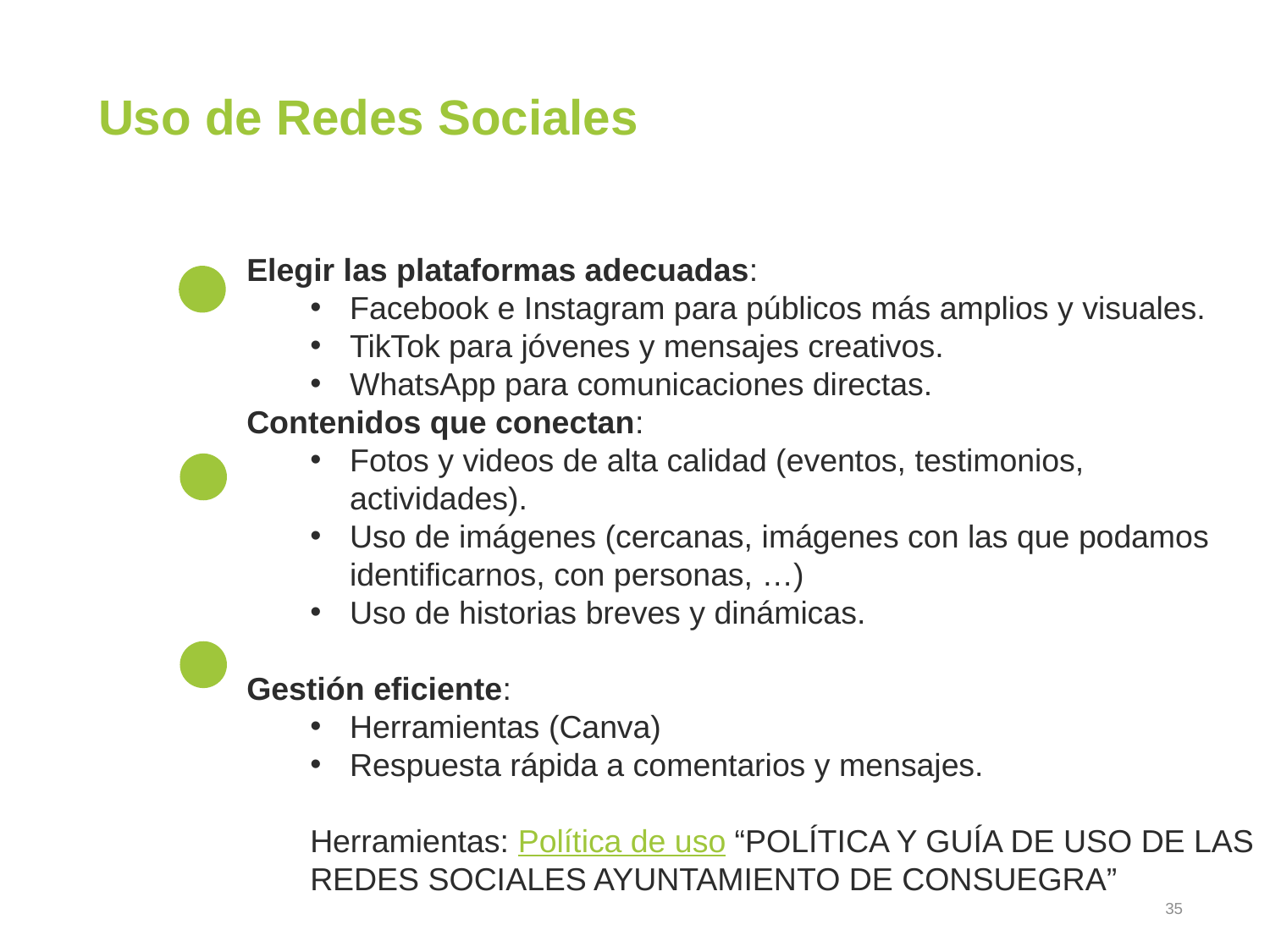

Uso de Redes Sociales

Elegir las plataformas adecuadas:
Facebook e Instagram para públicos más amplios y visuales.
TikTok para jóvenes y mensajes creativos.
WhatsApp para comunicaciones directas.
Contenidos que conectan:
Fotos y videos de alta calidad (eventos, testimonios, actividades).
Uso de imágenes (cercanas, imágenes con las que podamos identificarnos, con personas, …)
Uso de historias breves y dinámicas.

Gestión eficiente:
Herramientas (Canva)
Respuesta rápida a comentarios y mensajes.

Herramientas: Política de uso “POLÍTICA Y GUÍA DE USO DE LAS REDES SOCIALES AYUNTAMIENTO DE CONSUEGRA”

35